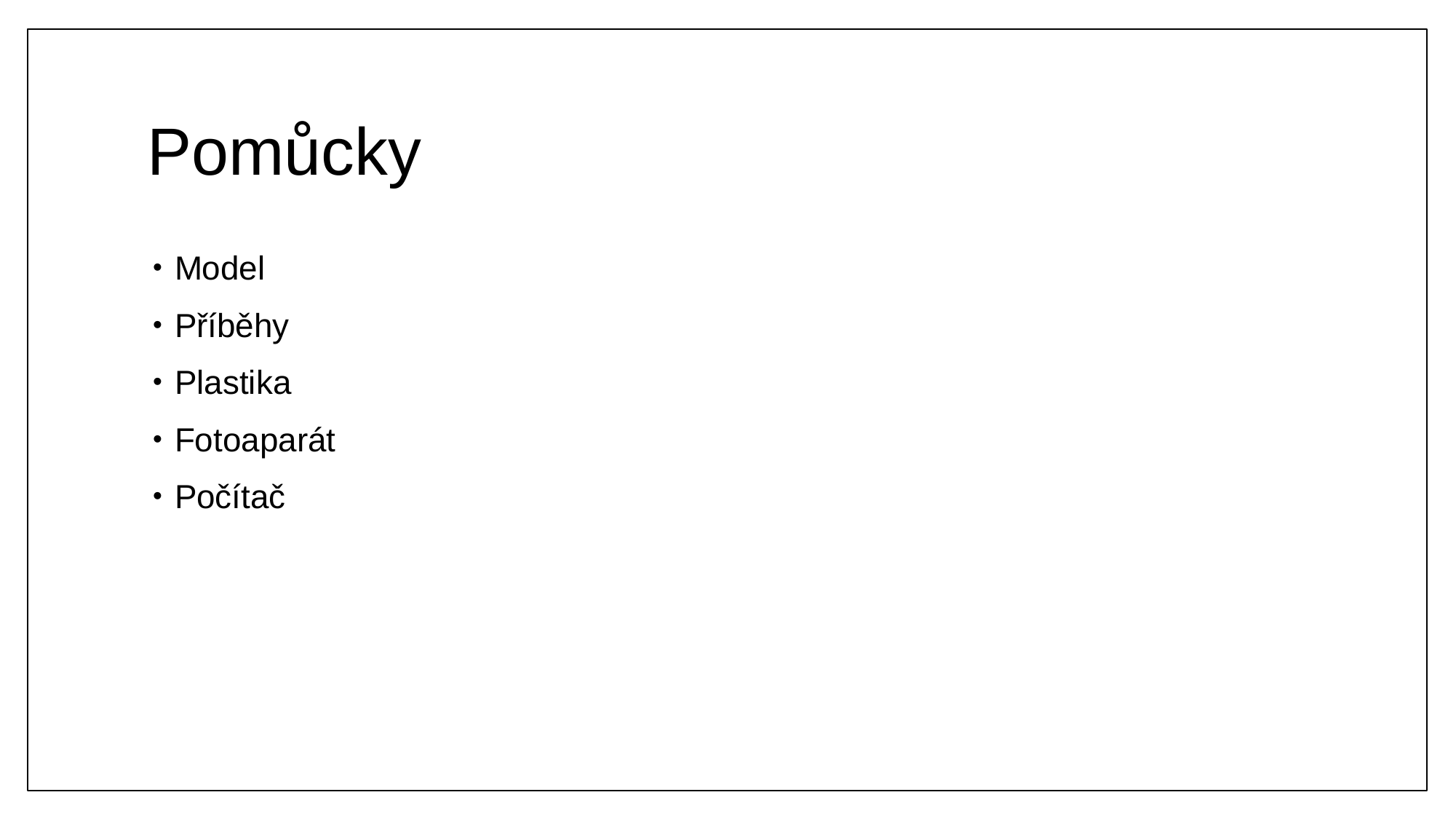

# Pomůcky
Model
Příběhy
Plastika
Fotoaparát
Počítač